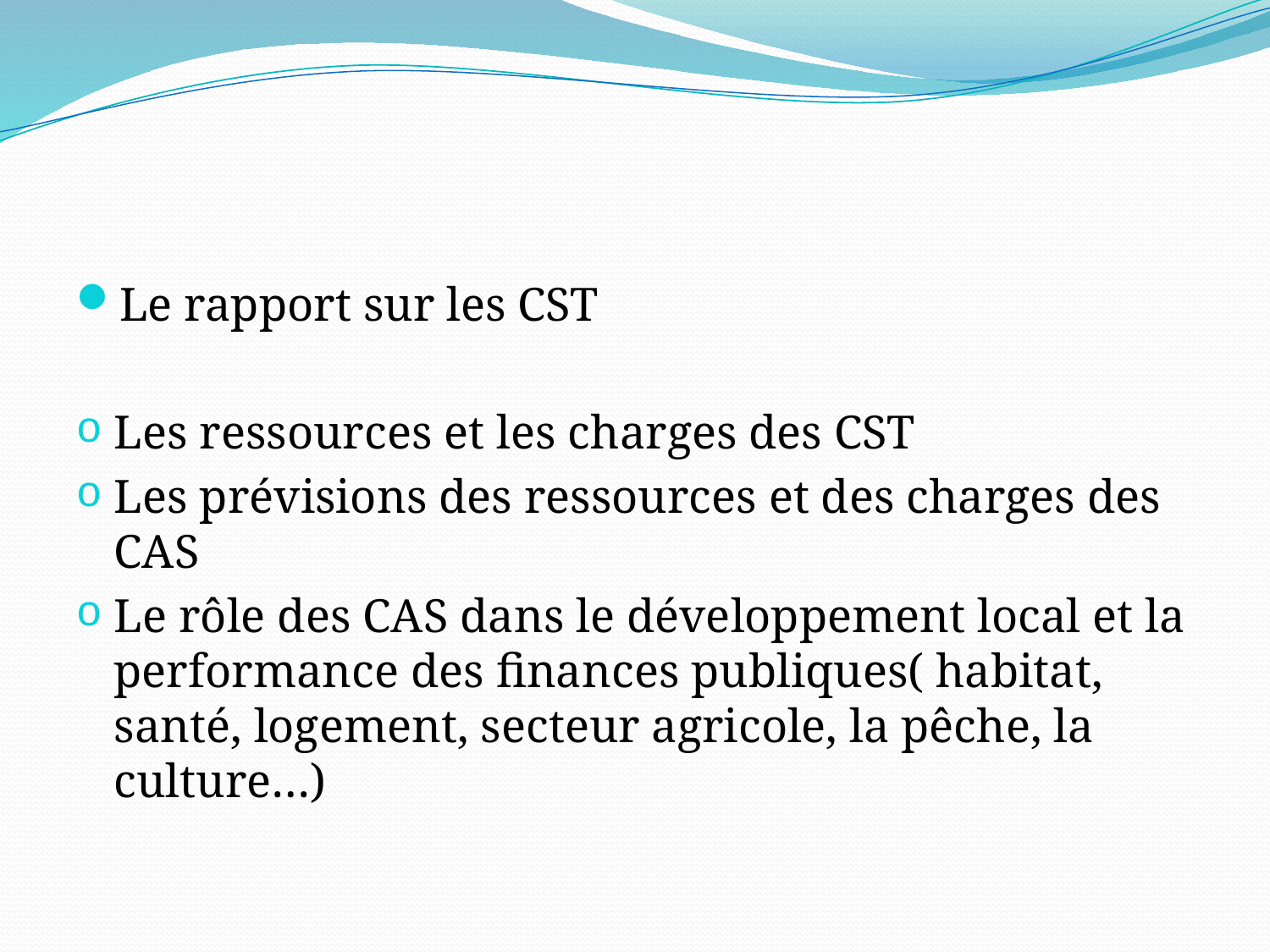

#
Le rapport sur les CST

Les ressources et les charges des CST
Les prévisions des ressources et des charges des CAS
Le rôle des CAS dans le développement local et la performance des finances publiques( habitat, santé, logement, secteur agricole, la pêche, la culture…)